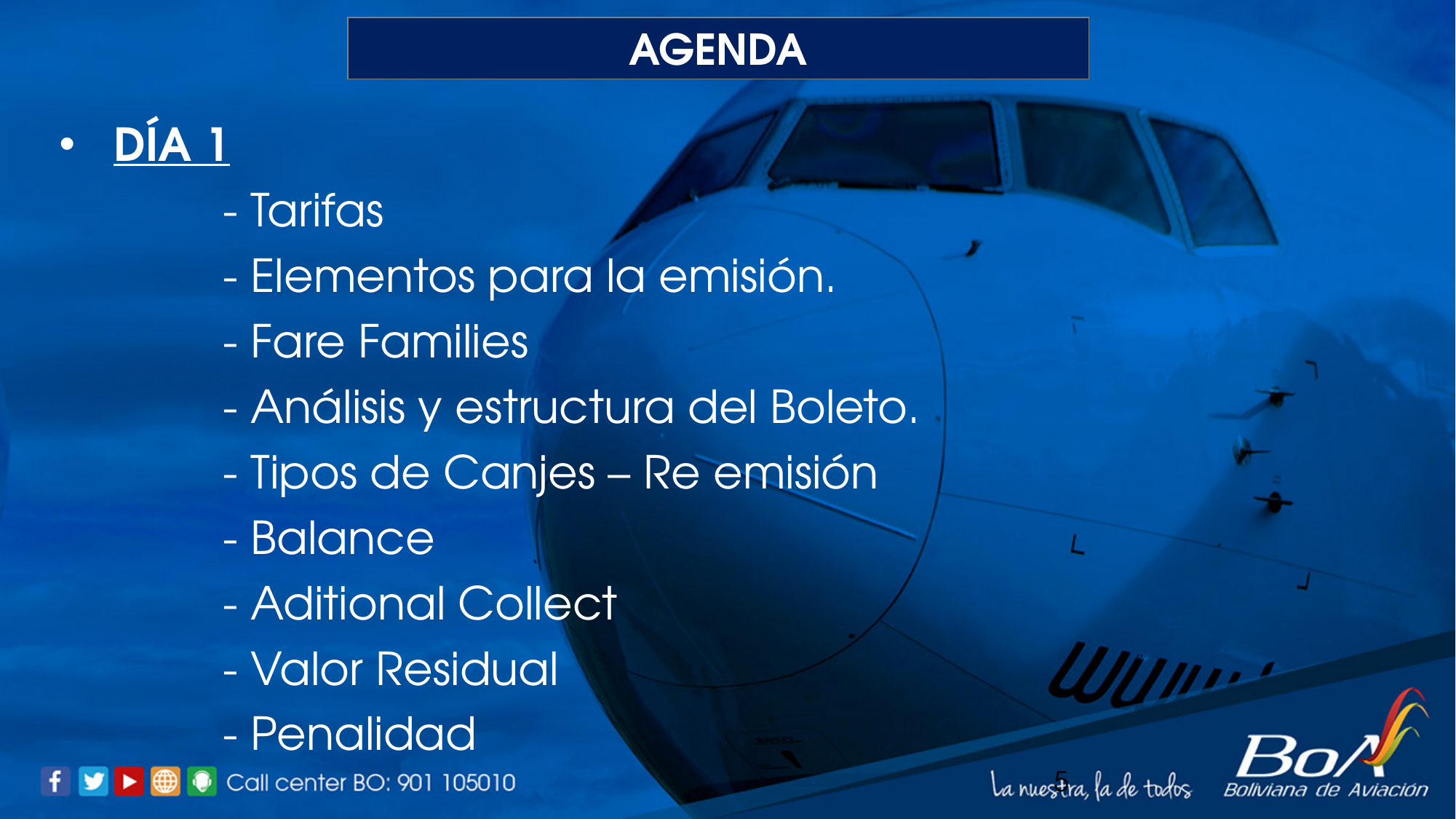

AGENDA
# DÍA 1 - Tarifas - Elementos para la emisión. - Fare Families - Análisis y estructura del Boleto. - Tipos de Canjes – Re emisión - Balance - Aditional Collect - Valor Residual - Penalidad
5